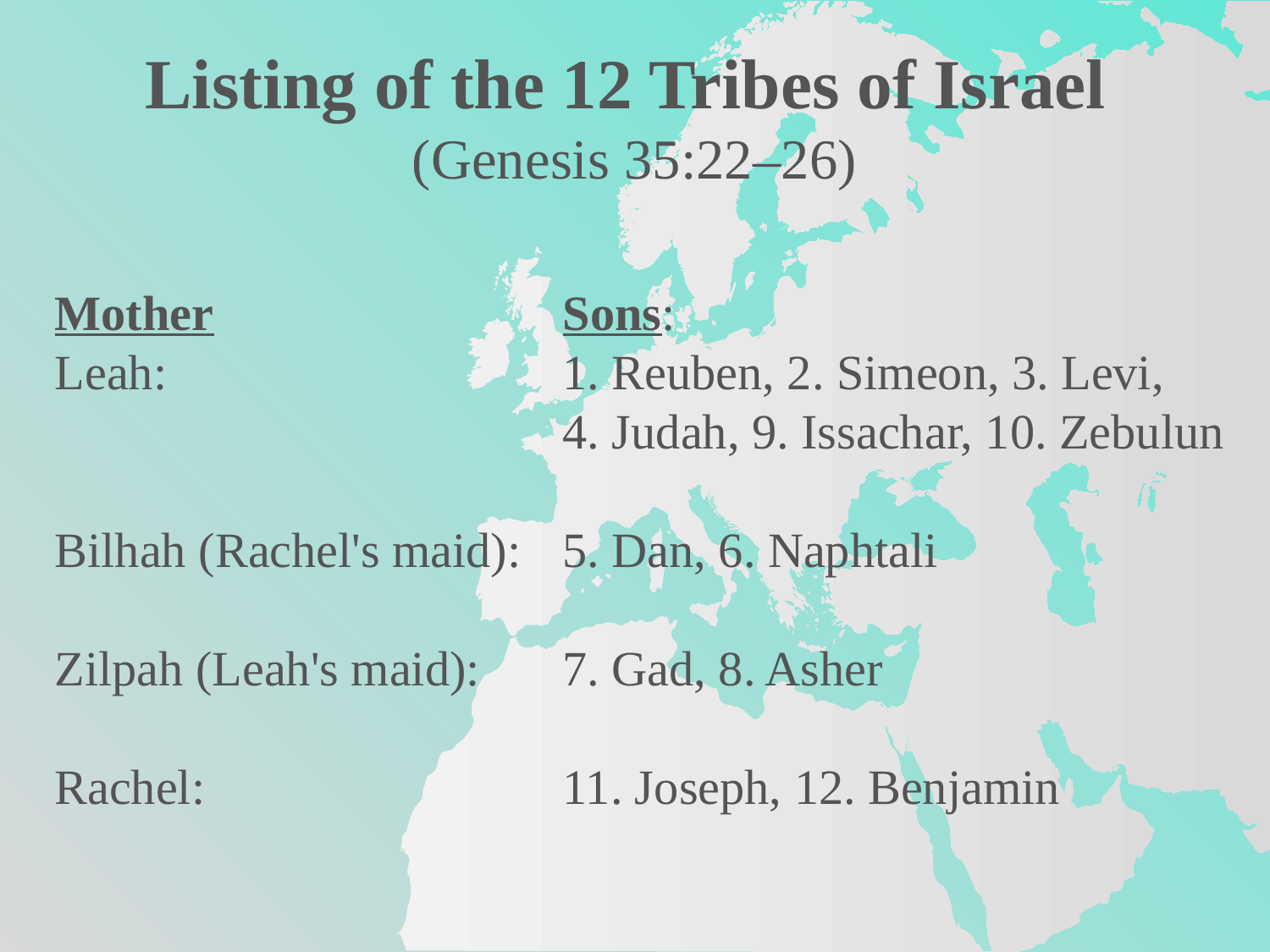

Listing of the 12 Tribes of Israel
(Genesis 35:22–26)
Mother			Sons:
Leah: 				1. Reuben, 2. Simeon, 3. Levi, 					4. Judah, 9. Issachar, 10. Zebulun

Bilhah (Rachel's maid): 	5. Dan, 6. Naphtali

Zilpah (Leah's maid): 	7. Gad, 8. Asher

Rachel: 			11. Joseph, 12. Benjamin